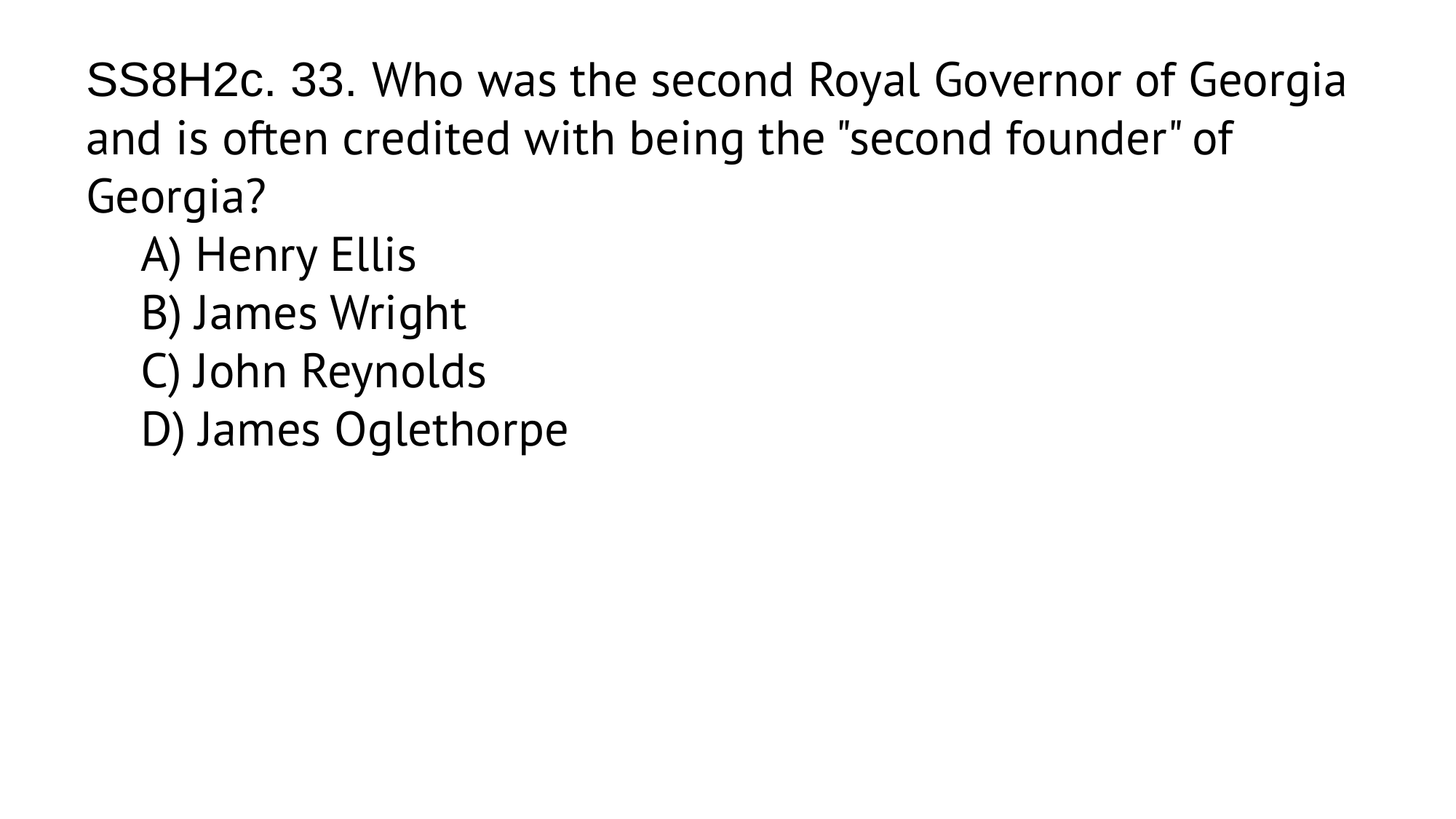

SS8H2c. 33. Who was the second Royal Governor of Georgia and is often credited with being the "second founder" of Georgia?
A) Henry Ellis
B) James Wright
C) John Reynolds
D) James Oglethorpe